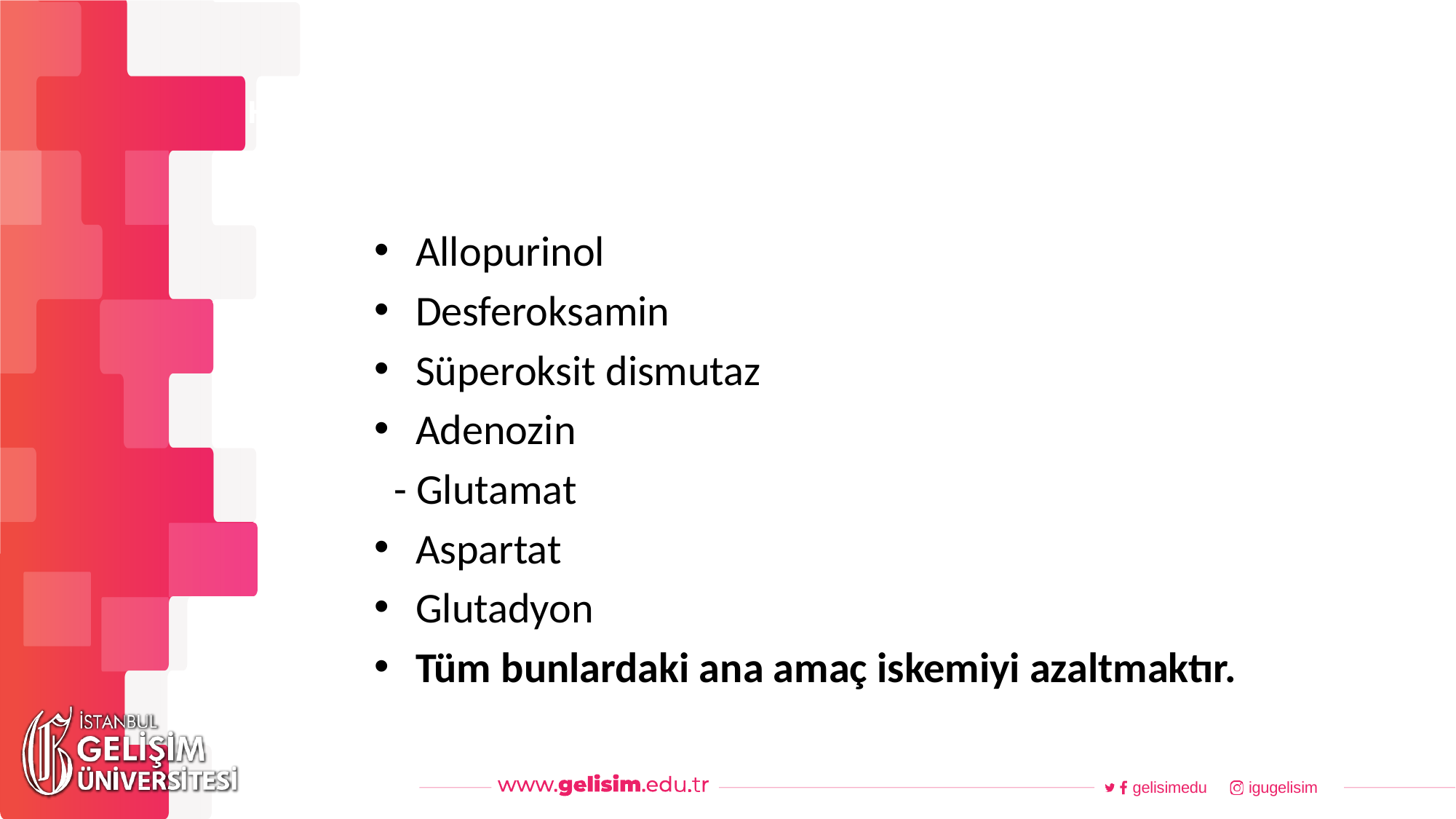

#
Haftalık Akış
Allopurinol
Desferoksamin
Süperoksit dismutaz
Adenozin
  - Glutamat
Aspartat
Glutadyon
Tüm bunlardaki ana amaç iskemiyi azaltmaktır.

gelisimedu
igugelisim